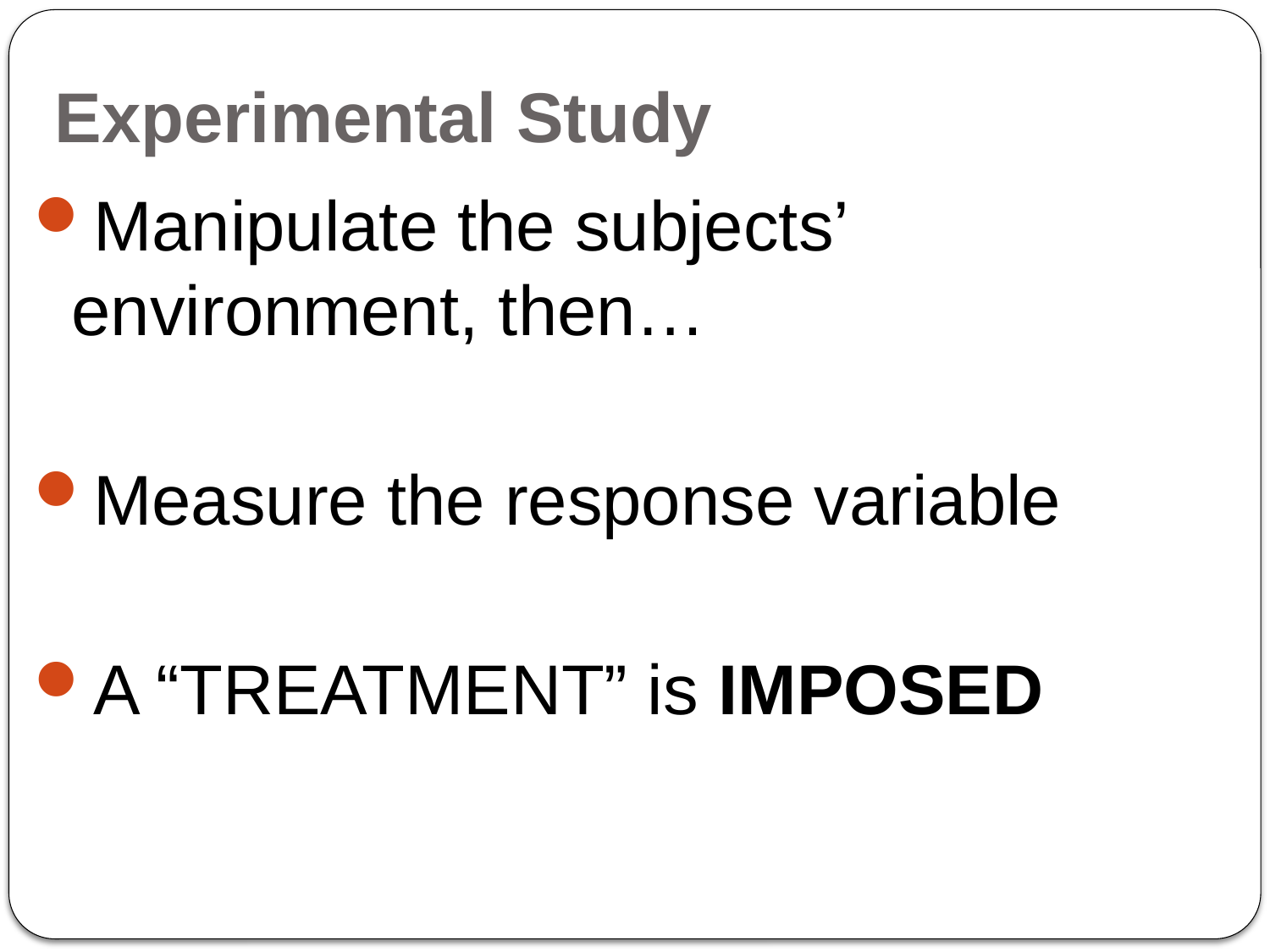

# Experimental Study
Manipulate the subjects’ environment, then…

Measure the response variable

A “TREATMENT” is IMPOSED